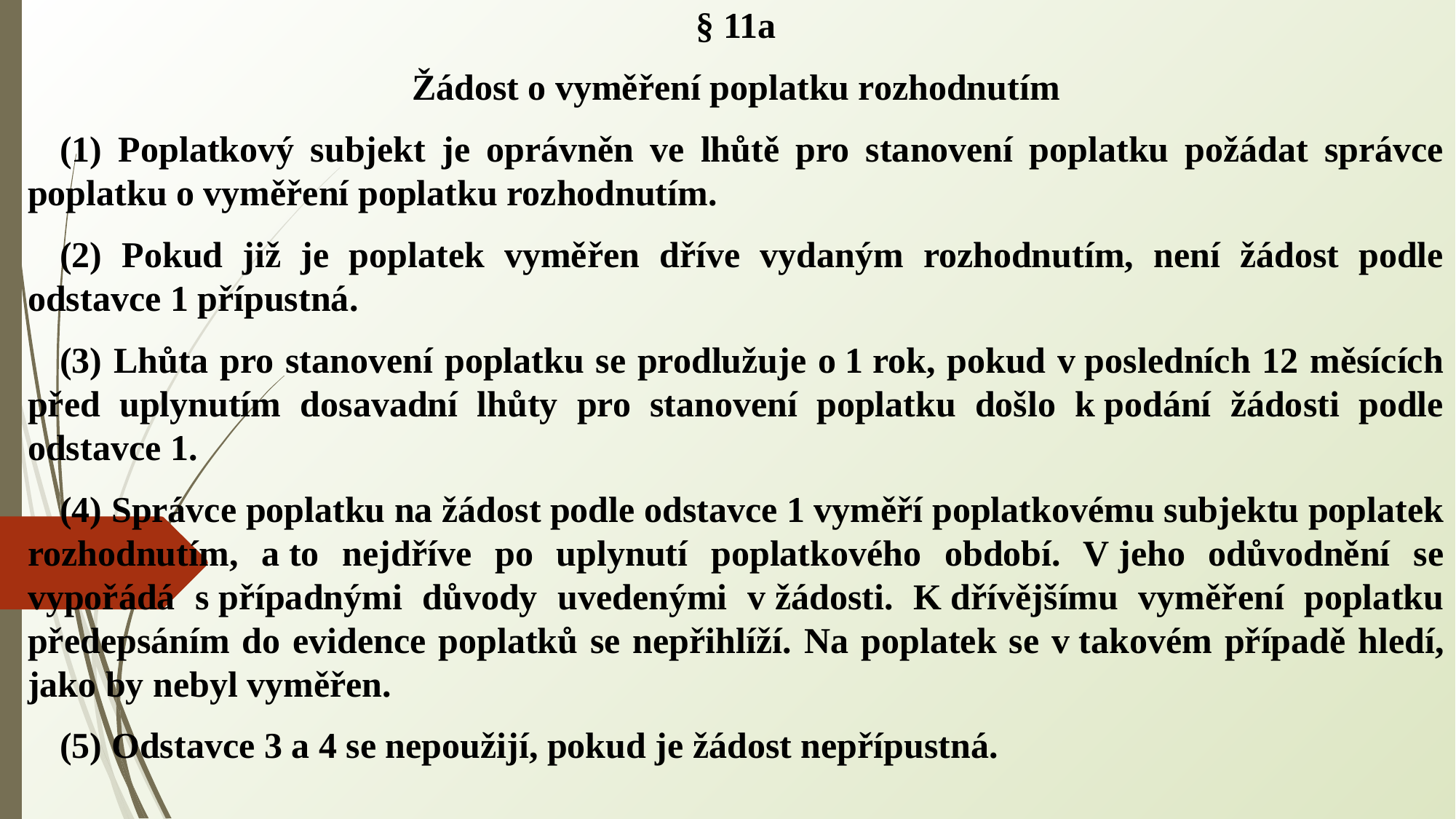

§ 11a
Žádost o vyměření poplatku rozhodnutím
(1) Poplatkový subjekt je oprávněn ve lhůtě pro stanovení poplatku požádat správce poplatku o vyměření poplatku rozhodnutím.
(2) Pokud již je poplatek vyměřen dříve vydaným rozhodnutím, není žádost podle odstavce 1 přípustná.
(3) Lhůta pro stanovení poplatku se prodlužuje o 1 rok, pokud v posledních 12 měsících před uplynutím dosavadní lhůty pro stanovení poplatku došlo k podání žádosti podle odstavce 1.
(4) Správce poplatku na žádost podle odstavce 1 vyměří poplatkovému subjektu poplatek rozhodnutím, a to nejdříve po uplynutí poplatkového období. V jeho odůvodnění se vypořádá s případnými důvody uvedenými v žádosti. K dřívějšímu vyměření poplatku předepsáním do evidence poplatků se nepřihlíží. Na poplatek se v takovém případě hledí, jako by nebyl vyměřen.
(5) Odstavce 3 a 4 se nepoužijí, pokud je žádost nepřípustná.